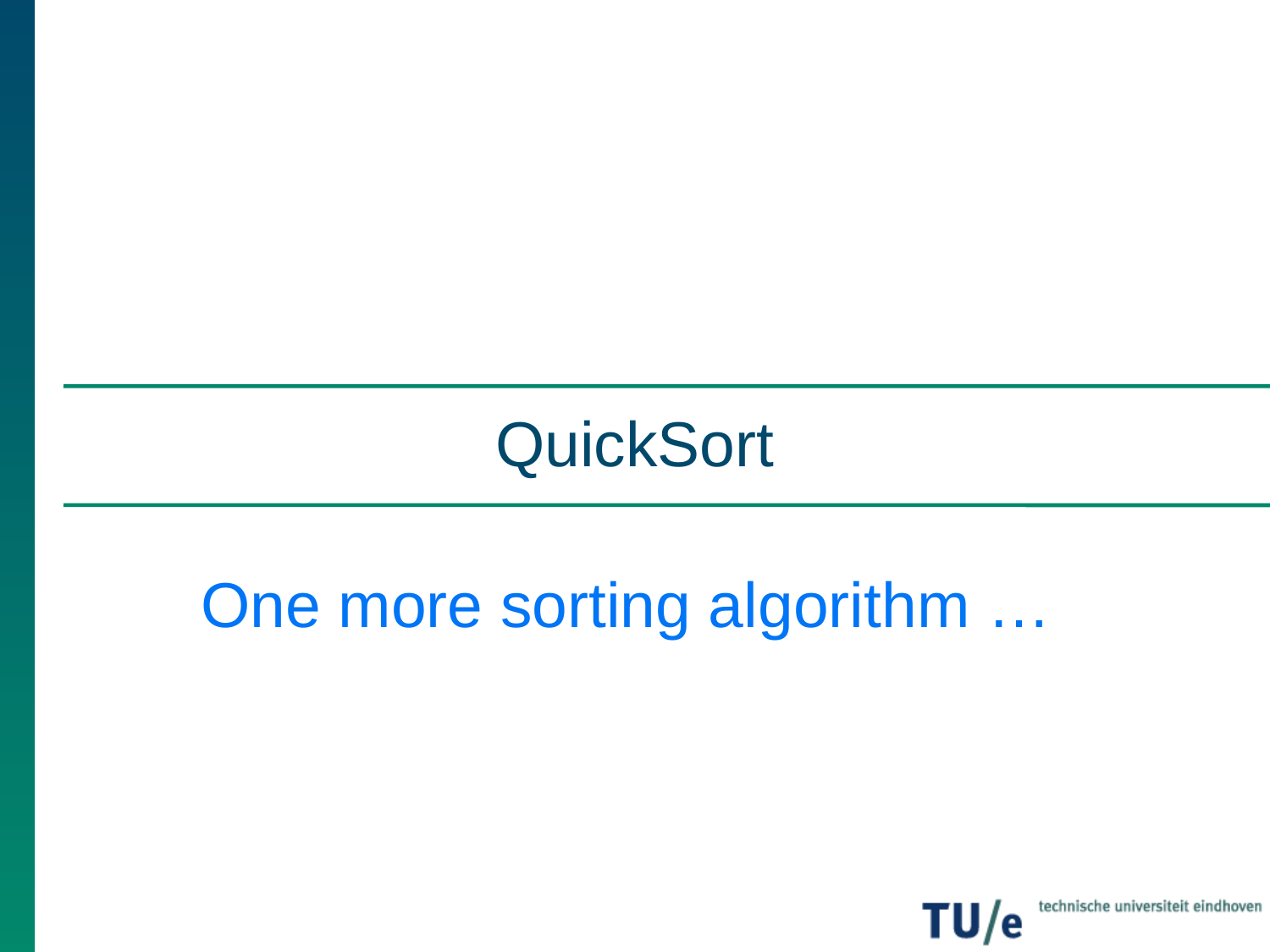

# QuickSort

One more sorting algorithm …